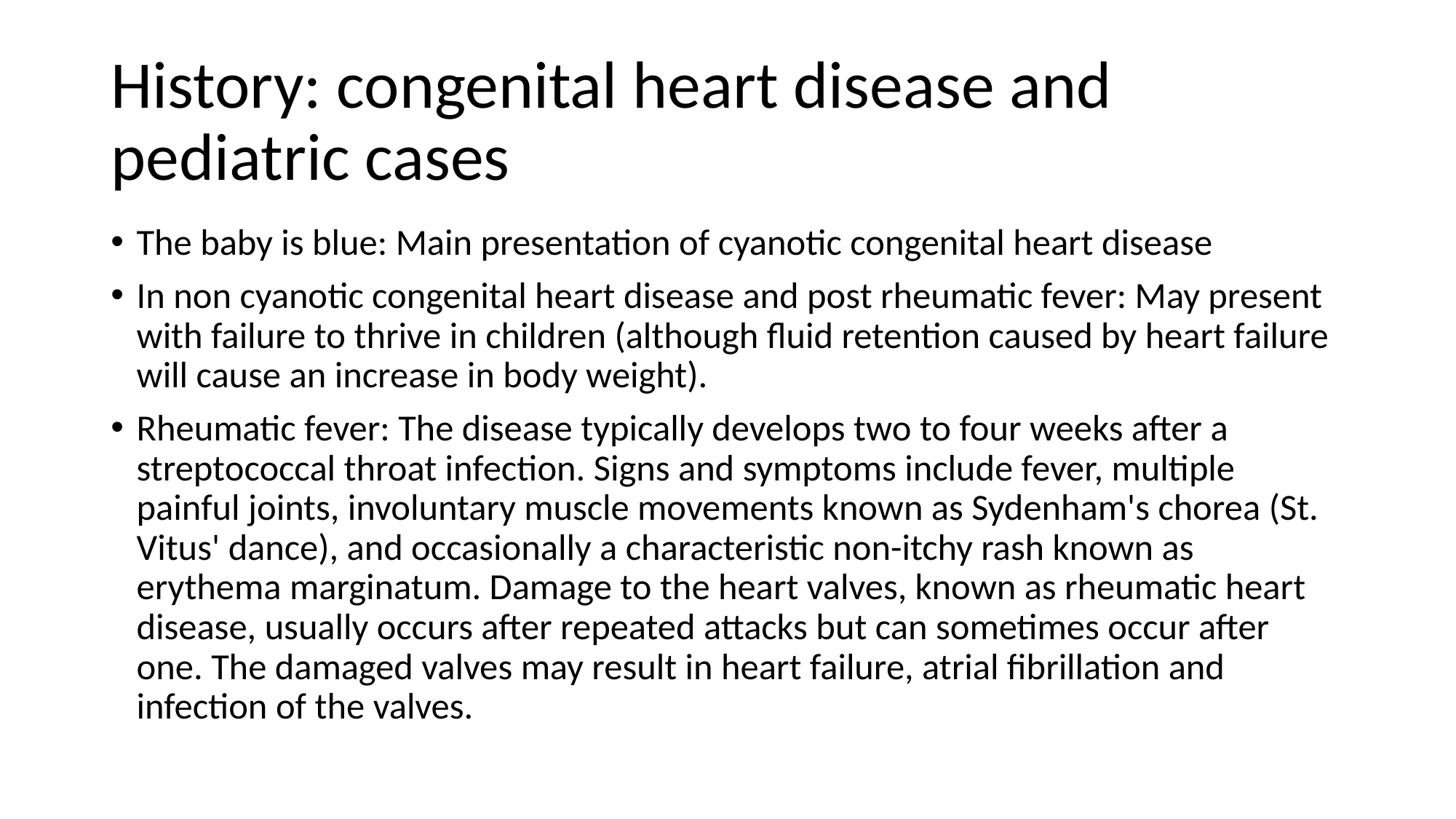

# History: congenital heart disease and pediatric cases
The baby is blue: Main presentation of cyanotic congenital heart disease
In non cyanotic congenital heart disease and post rheumatic fever: May present with failure to thrive in children (although fluid retention caused by heart failure will cause an increase in body weight).
Rheumatic fever: The disease typically develops two to four weeks after a streptococcal throat infection. Signs and symptoms include fever, multiple painful joints, involuntary muscle movements known as Sydenham's chorea (St. Vitus' dance), and occasionally a characteristic non-itchy rash known as erythema marginatum. Damage to the heart valves, known as rheumatic heart disease, usually occurs after repeated attacks but can sometimes occur after one. The damaged valves may result in heart failure, atrial fibrillation and infection of the valves.